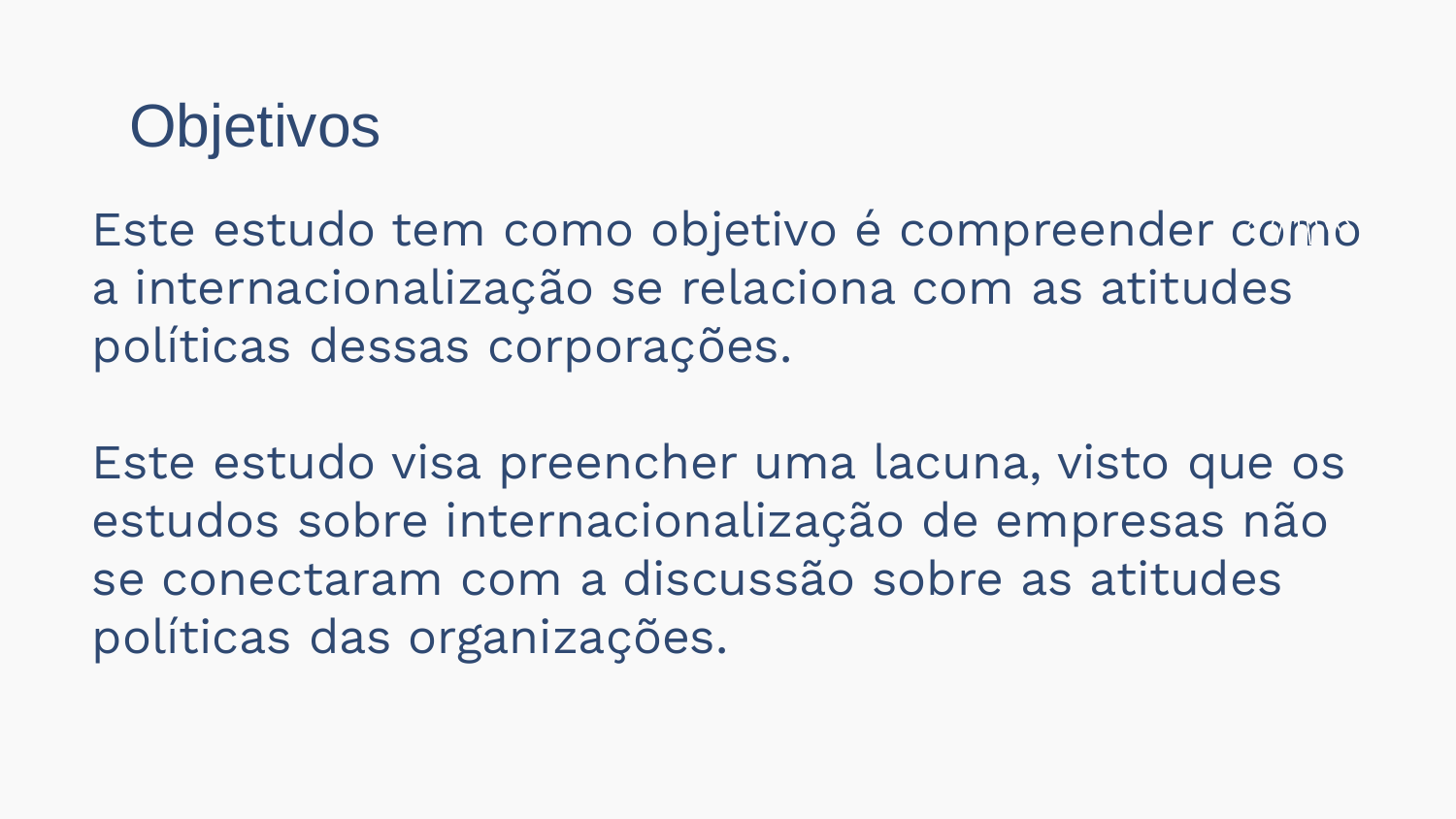

# Objetivos
Este estudo tem como objetivo é compreender como a internacionalização se relaciona com as atitudes políticas dessas corporações.

Este estudo visa preencher uma lacuna, visto que os estudos sobre internacionalização de empresas não se conectaram com a discussão sobre as atitudes políticas das organizações.